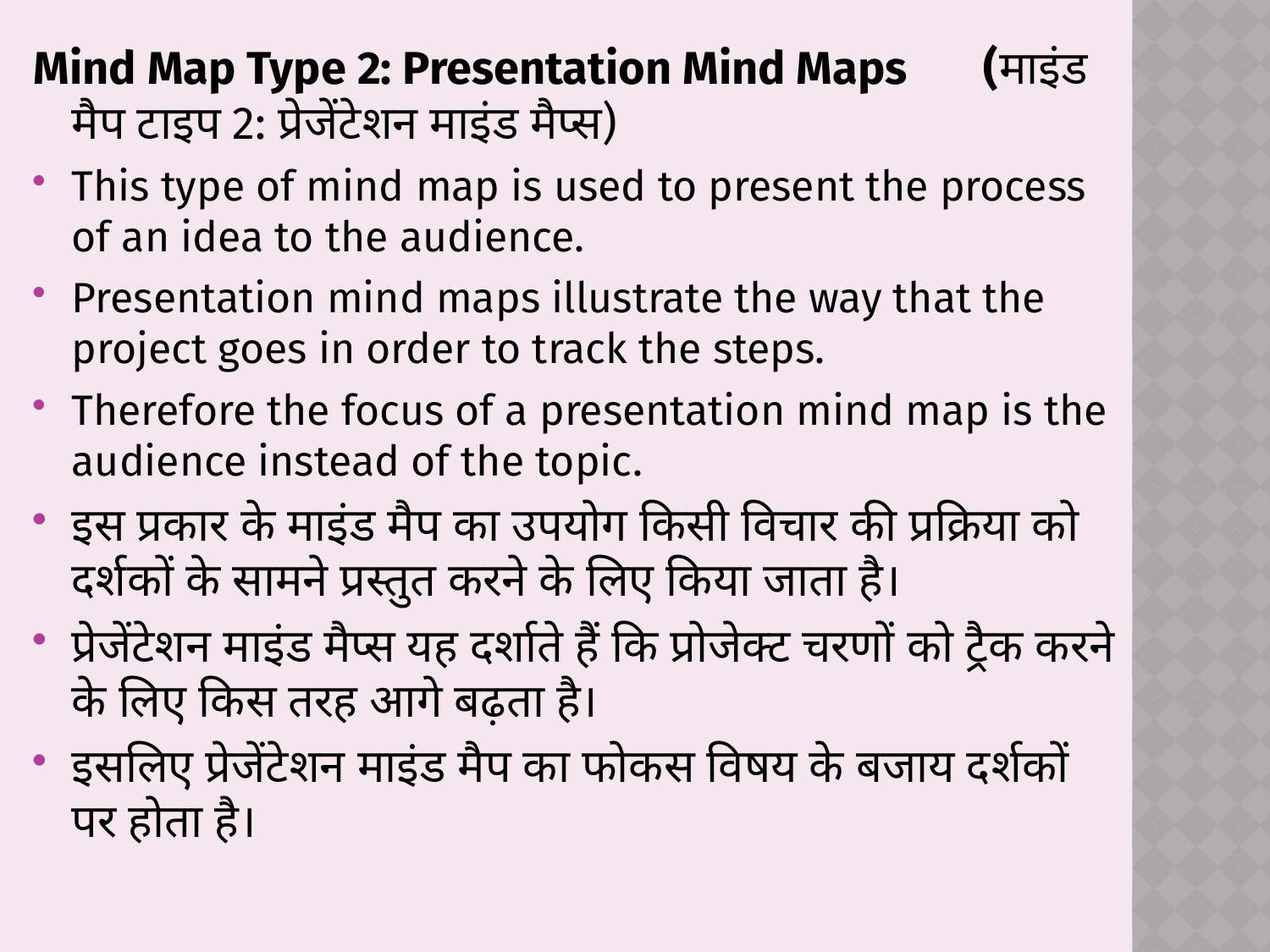

Mind Map Type 2: Presentation Mind Maps       (माइंड मैप टाइप 2: प्रेजेंटेशन माइंड मैप्स)
This type of mind map is used to present the process of an idea to the audience.
Presentation mind maps illustrate the way that the project goes in order to track the steps.
Therefore the focus of a presentation mind map is the audience instead of the topic.
इस प्रकार के माइंड मैप का उपयोग किसी विचार की प्रक्रिया को दर्शकों के सामने प्रस्तुत करने के लिए किया जाता है।
प्रेजेंटेशन माइंड मैप्स यह दर्शाते हैं कि प्रोजेक्ट चरणों को ट्रैक करने के लिए किस तरह आगे बढ़ता है।
इसलिए प्रेजेंटेशन माइंड मैप का फोकस विषय के बजाय दर्शकों पर होता है।